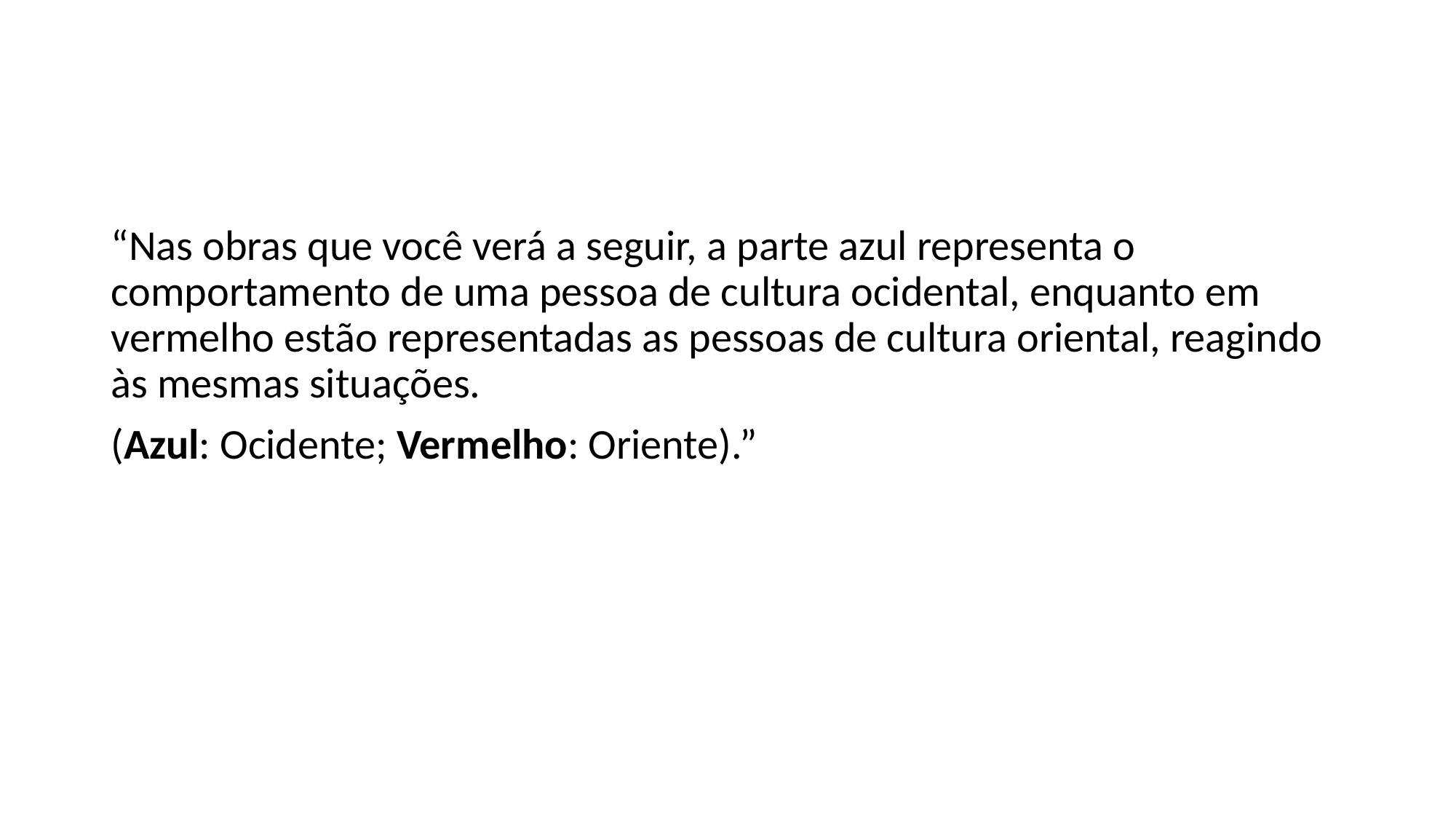

#
“Nas obras que você verá a seguir, a parte azul representa o comportamento de uma pessoa de cultura ocidental, enquanto em vermelho estão representadas as pessoas de cultura oriental, reagindo às mesmas situações.
(Azul: Ocidente; Vermelho: Oriente).”